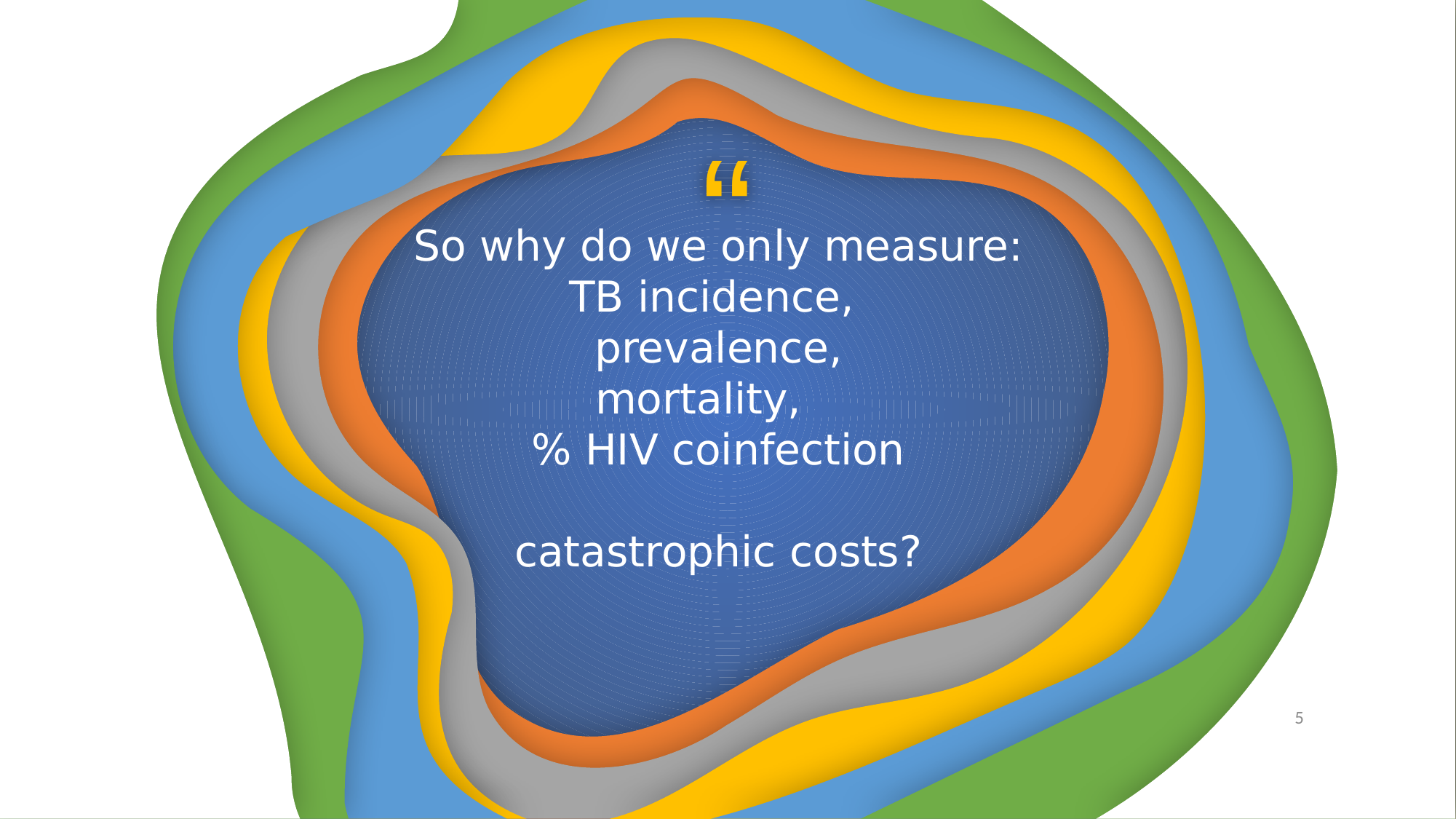

So why do we only measure:
TB incidence,
prevalence,
mortality,
% HIV coinfection

catastrophic costs?
5